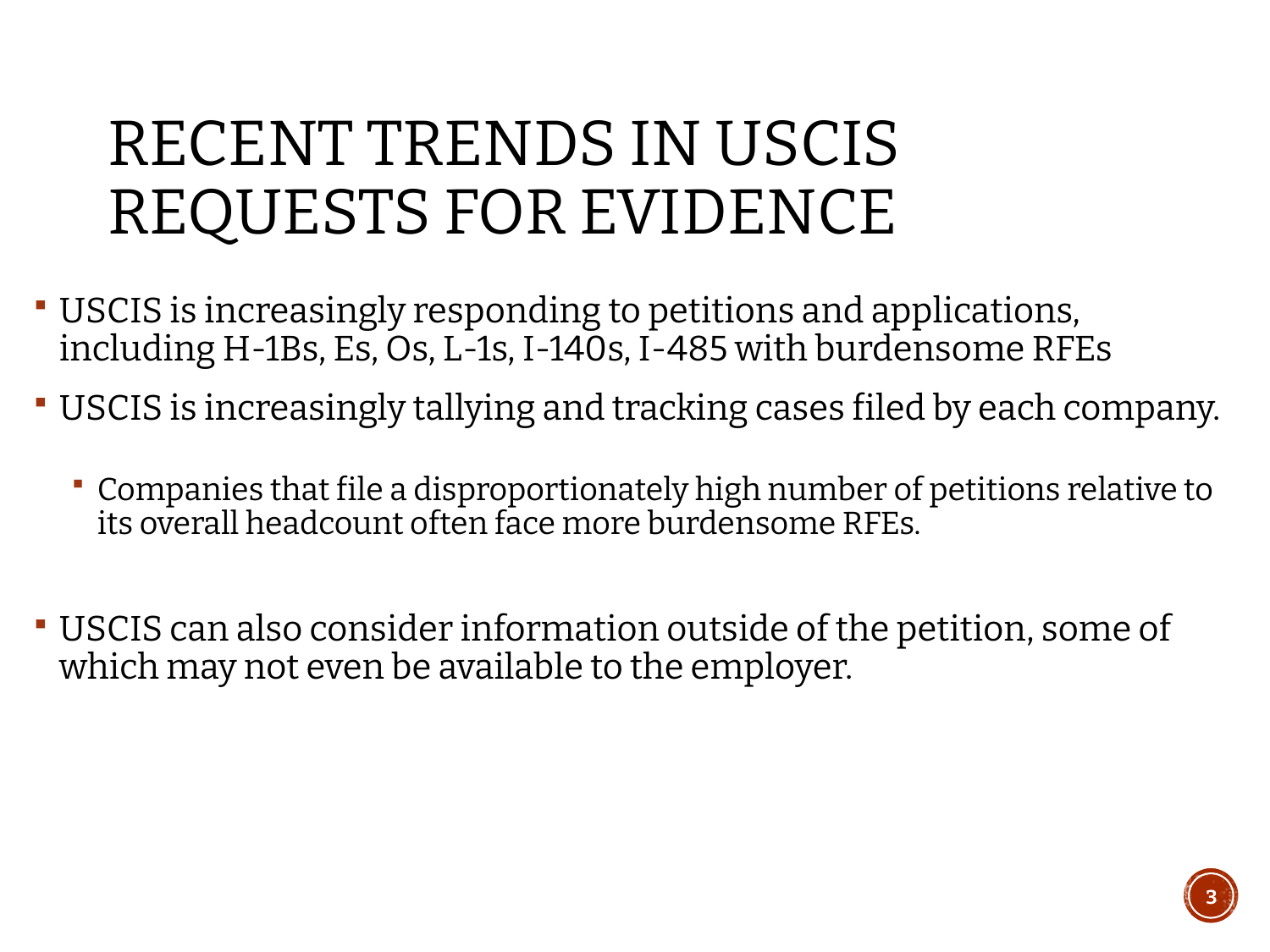

# Recent Trends in USCIS Requests for Evidence

USCIS is increasingly responding to petitions and applications, including H-1Bs, Es, Os, L-1s, I-140s, I-485 with burdensome RFEs
USCIS is increasingly tallying and tracking cases filed by each company.
Companies that file a disproportionately high number of petitions relative to its overall headcount often face more burdensome RFEs.

USCIS can also consider information outside of the petition, some of which may not even be available to the employer.
3